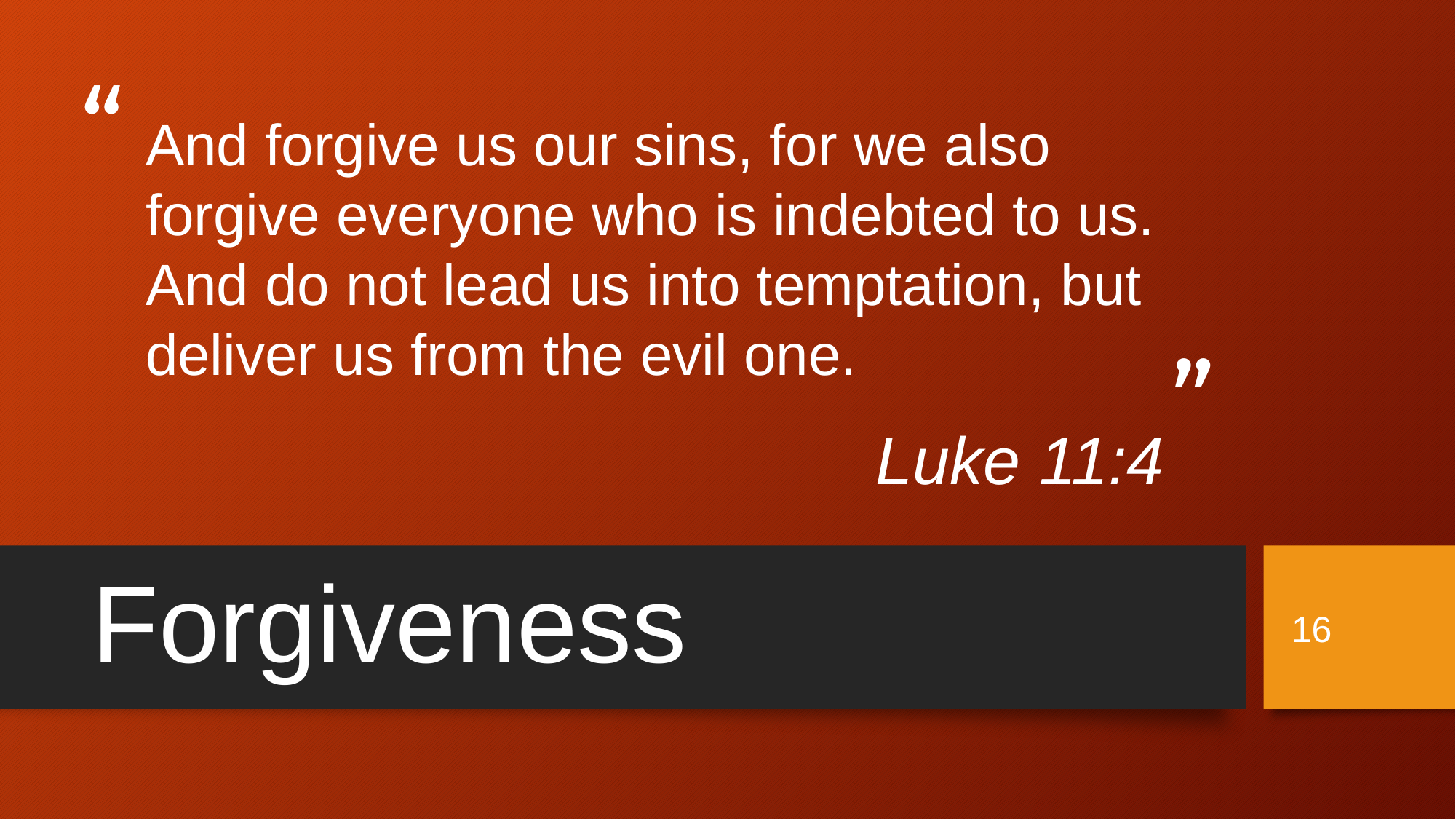

# And forgive us our sins, for we also forgive everyone who is indebted to us. And do not lead us into temptation, but deliver us from the evil one.
Luke 11:4
16
Forgiveness